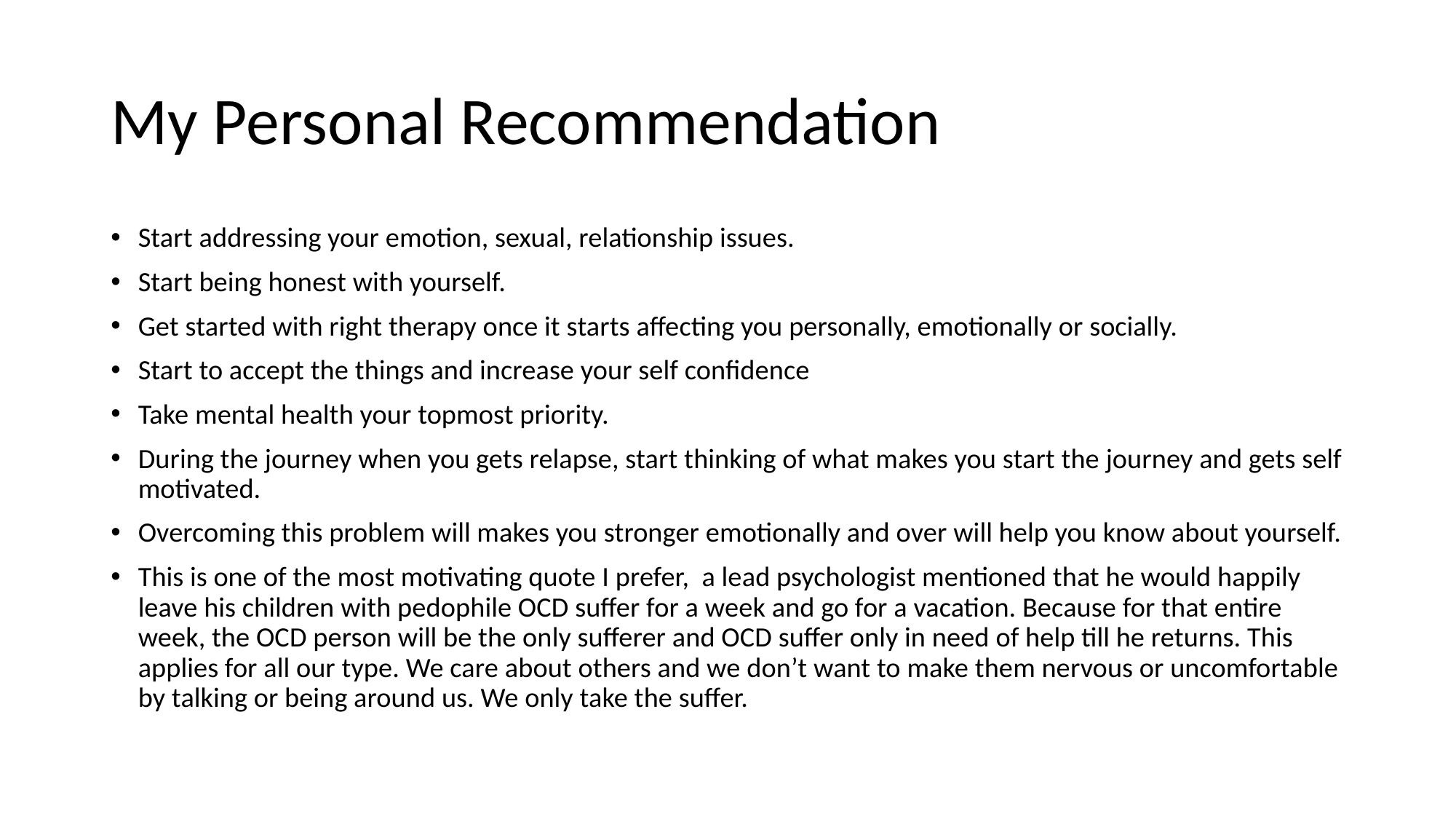

# My Personal Recommendation
Start addressing your emotion, sexual, relationship issues.
Start being honest with yourself.
Get started with right therapy once it starts affecting you personally, emotionally or socially.
Start to accept the things and increase your self confidence
Take mental health your topmost priority.
During the journey when you gets relapse, start thinking of what makes you start the journey and gets self motivated.
Overcoming this problem will makes you stronger emotionally and over will help you know about yourself.
This is one of the most motivating quote I prefer,  a lead psychologist mentioned that he would happily leave his children with pedophile OCD suffer for a week and go for a vacation. Because for that entire week, the OCD person will be the only sufferer and OCD suffer only in need of help till he returns. This applies for all our type. We care about others and we don’t want to make them nervous or uncomfortable by talking or being around us. We only take the suffer.